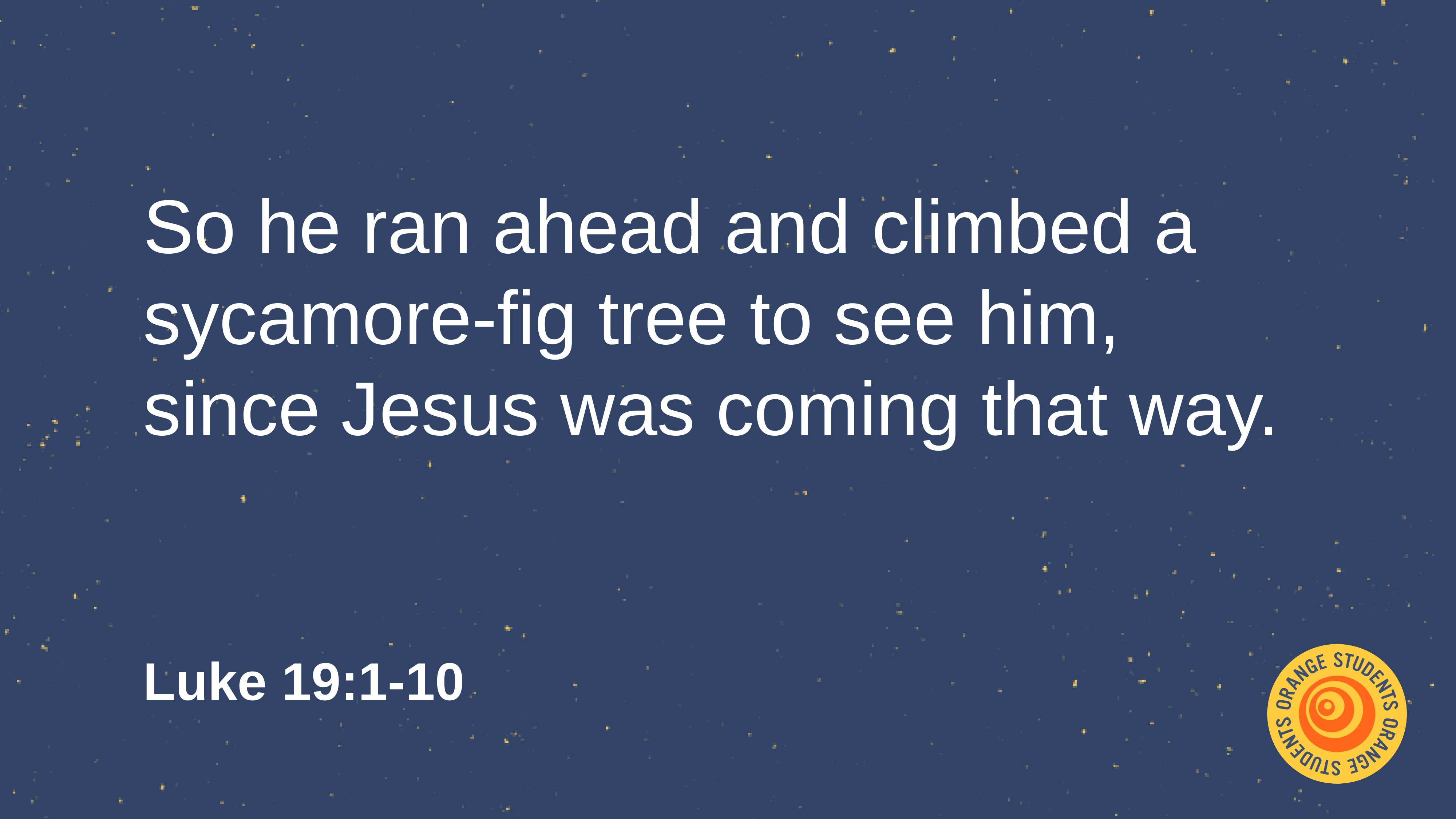

So he ran ahead and climbed a sycamore-fig tree to see him, since Jesus was coming that way.
Luke 19:1-10